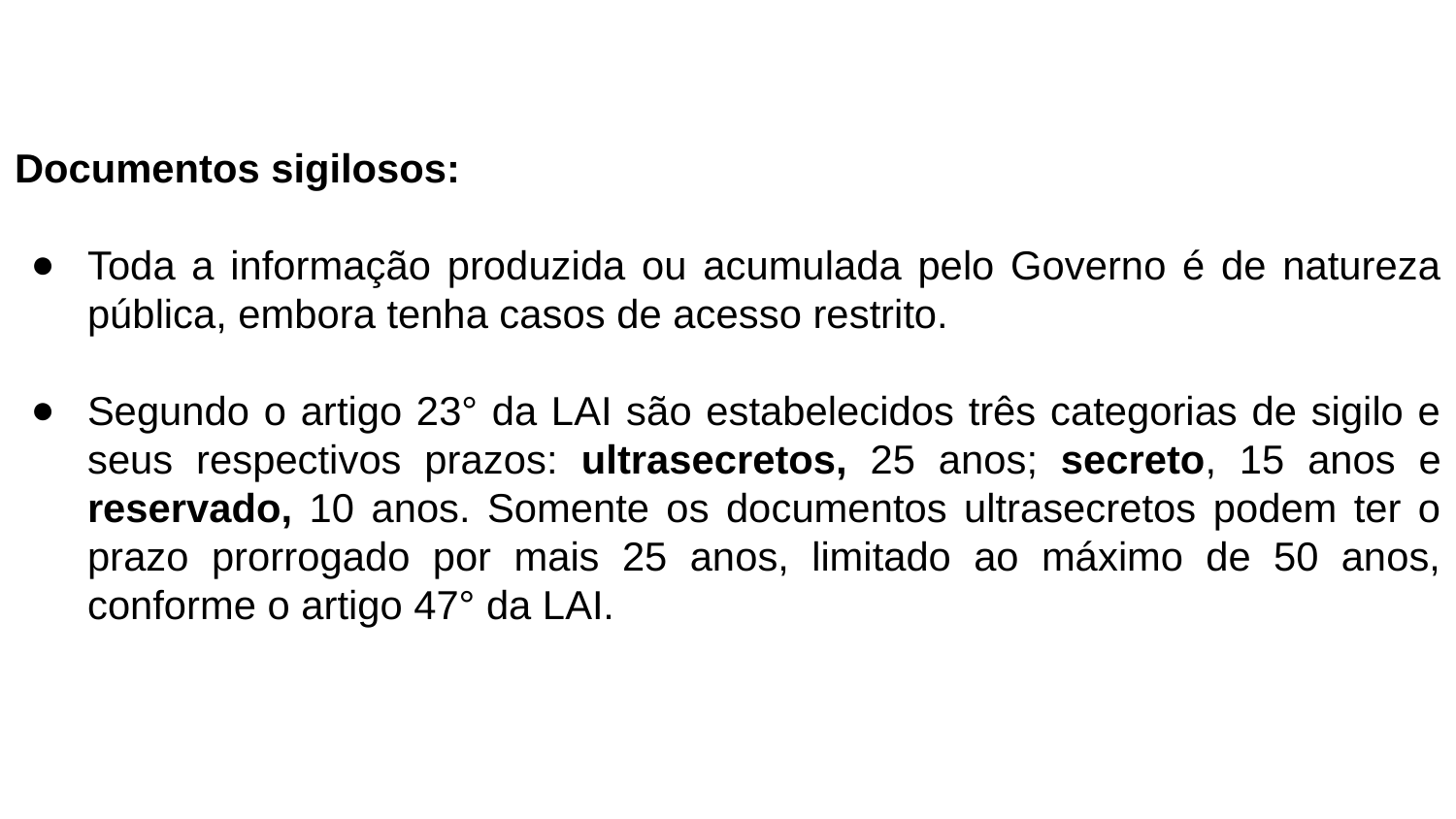

# Documentos sigilosos:

Toda a informação produzida ou acumulada pelo Governo é de natureza pública, embora tenha casos de acesso restrito.

Segundo o artigo 23° da LAI são estabelecidos três categorias de sigilo e seus respectivos prazos: ultrasecretos, 25 anos; secreto, 15 anos e reservado, 10 anos. Somente os documentos ultrasecretos podem ter o prazo prorrogado por mais 25 anos, limitado ao máximo de 50 anos, conforme o artigo 47° da LAI.